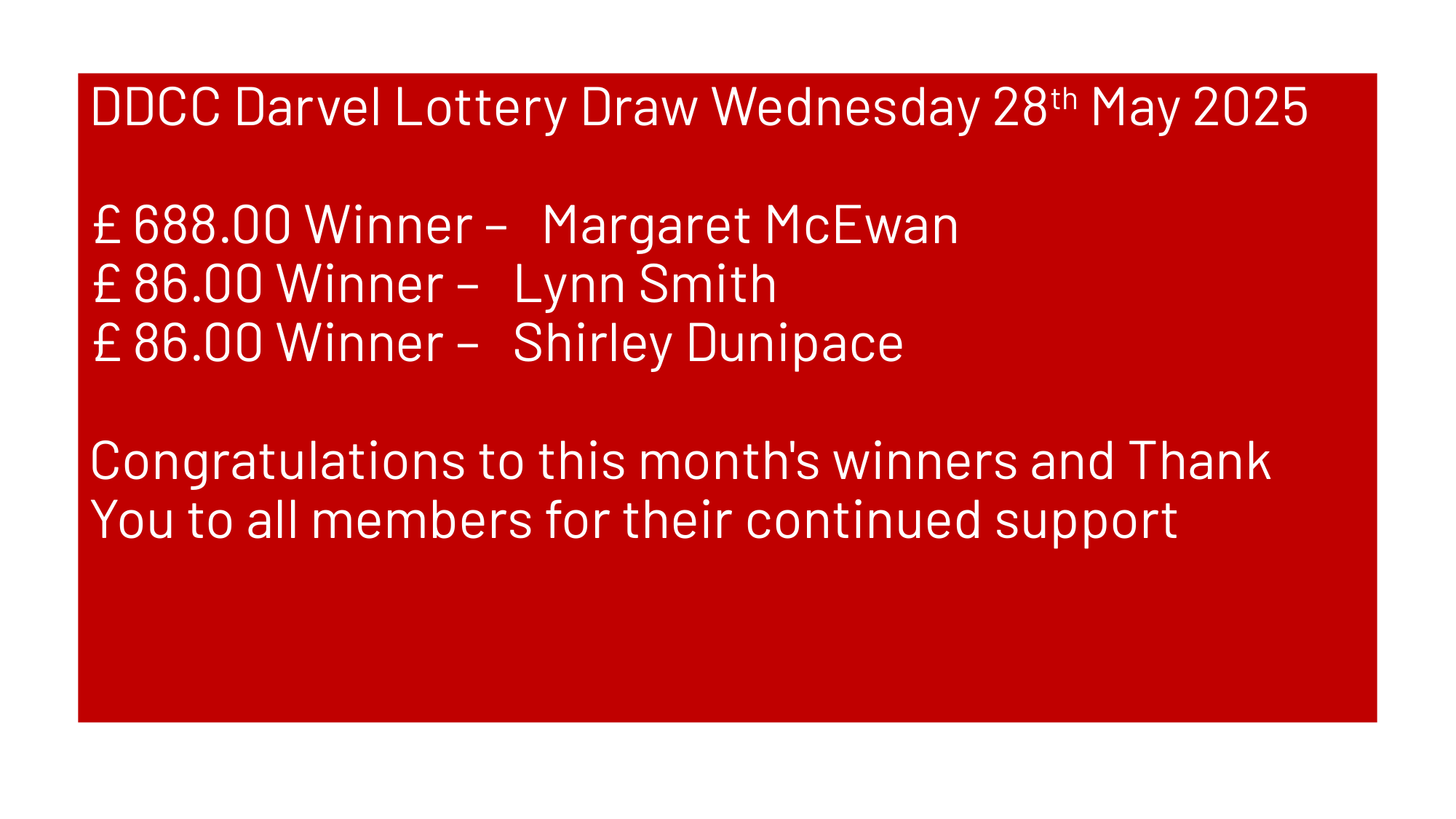

# DDCC Darvel Lottery Draw Wednesday 28th May 2025 £ 688.00 Winner –   Margaret McEwan £ 86.00 Winner –   Lynn Smith £ 86.00 Winner –   Shirley Dunipace Congratulations to this month's winners and Thank You to all members for their continued support